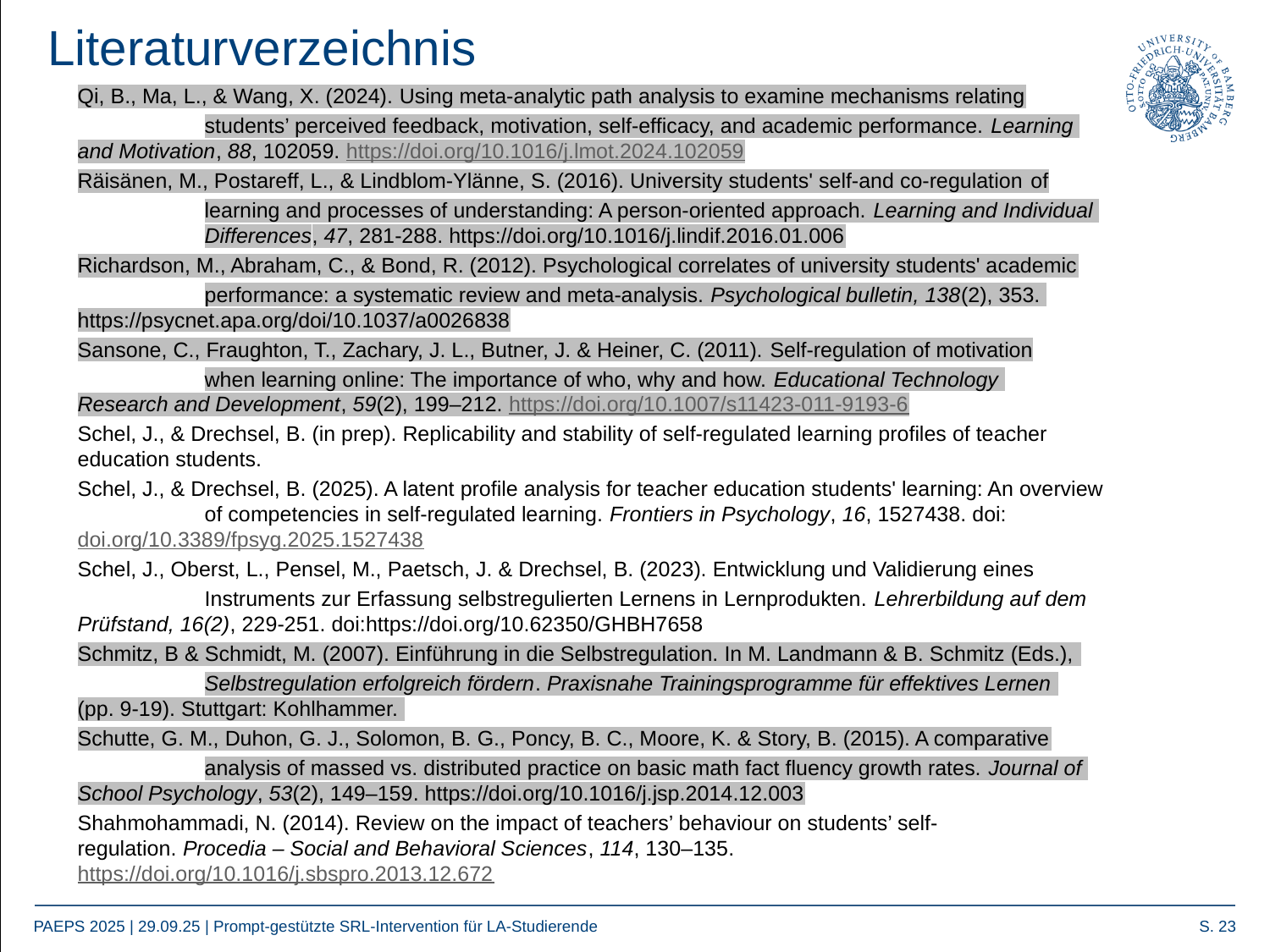

Literaturverzeichnis
Qi, B., Ma, L., & Wang, X. (2024). Using meta-analytic path analysis to examine mechanisms relating
	students’ perceived feedback, motivation, self-efficacy, and academic performance. Learning 	and Motivation, 88, 102059. https://doi.org/10.1016/j.lmot.2024.102059
Räisänen, M., Postareff, L., & Lindblom-Ylänne, S. (2016). University students' self-and co-regulation of
	learning and processes of understanding: A person-oriented approach. Learning and Individual 	Differences, 47, 281-288. https://doi.org/10.1016/j.lindif.2016.01.006
Richardson, M., Abraham, C., & Bond, R. (2012). Psychological correlates of university students' academic
	performance: a systematic review and meta-analysis. Psychological bulletin, 138(2), 353. 	https://psycnet.apa.org/doi/10.1037/a0026838
Sansone, C., Fraughton, T., Zachary, J. L., Butner, J. & Heiner, C. (2011). Self-regulation of motivation
	when learning online: The importance of who, why and how. Educational Technology 	Research and Development, 59(2), 199–212. https://doi.org/10.1007/s11423-011-9193-6
Schel, J., & Drechsel, B. (in prep). Replicability and stability of self-regulated learning profiles of teacher 	education students.
Schel, J., & Drechsel, B. (2025). A latent profile analysis for teacher education students' learning: An overview 	of competencies in self-regulated learning. Frontiers in Psychology, 16, 1527438. doi: 	doi.org/10.3389/fpsyg.2025.1527438
Schel, J., Oberst, L., Pensel, M., Paetsch, J. & Drechsel, B. (2023). Entwicklung und Validierung eines
	Instruments zur Erfassung selbstregulierten Lernens in Lernprodukten. Lehrerbildung auf dem 	Prüfstand, 16(2), 229-251. doi:https://doi.org/10.62350/GHBH7658
Schmitz, B & Schmidt, M. (2007). Einführung in die Selbstregulation. In M. Landmann & B. Schmitz (Eds.),
	Selbstregulation erfolgreich fördern. Praxisnahe Trainingsprogramme für effektives Lernen 	(pp. 9-19). Stuttgart: Kohlhammer.
Schutte, G. M., Duhon, G. J., Solomon, B. G., Poncy, B. C., Moore, K. & Story, B. (2015). A comparative
	analysis of massed vs. distributed practice on basic math fact fluency growth rates. Journal of 	School Psychology, 53(2), 149–159. https://doi.org/10.1016/j.jsp.2014.12.003
Shahmohammadi, N. (2014). Review on the impact of teachers’ behaviour on students’ self-	regulation. Procedia – Social and Behavioral Sciences, 114, 130–135. 	https://doi.org/10.1016/j.sbspro.2013.12.672